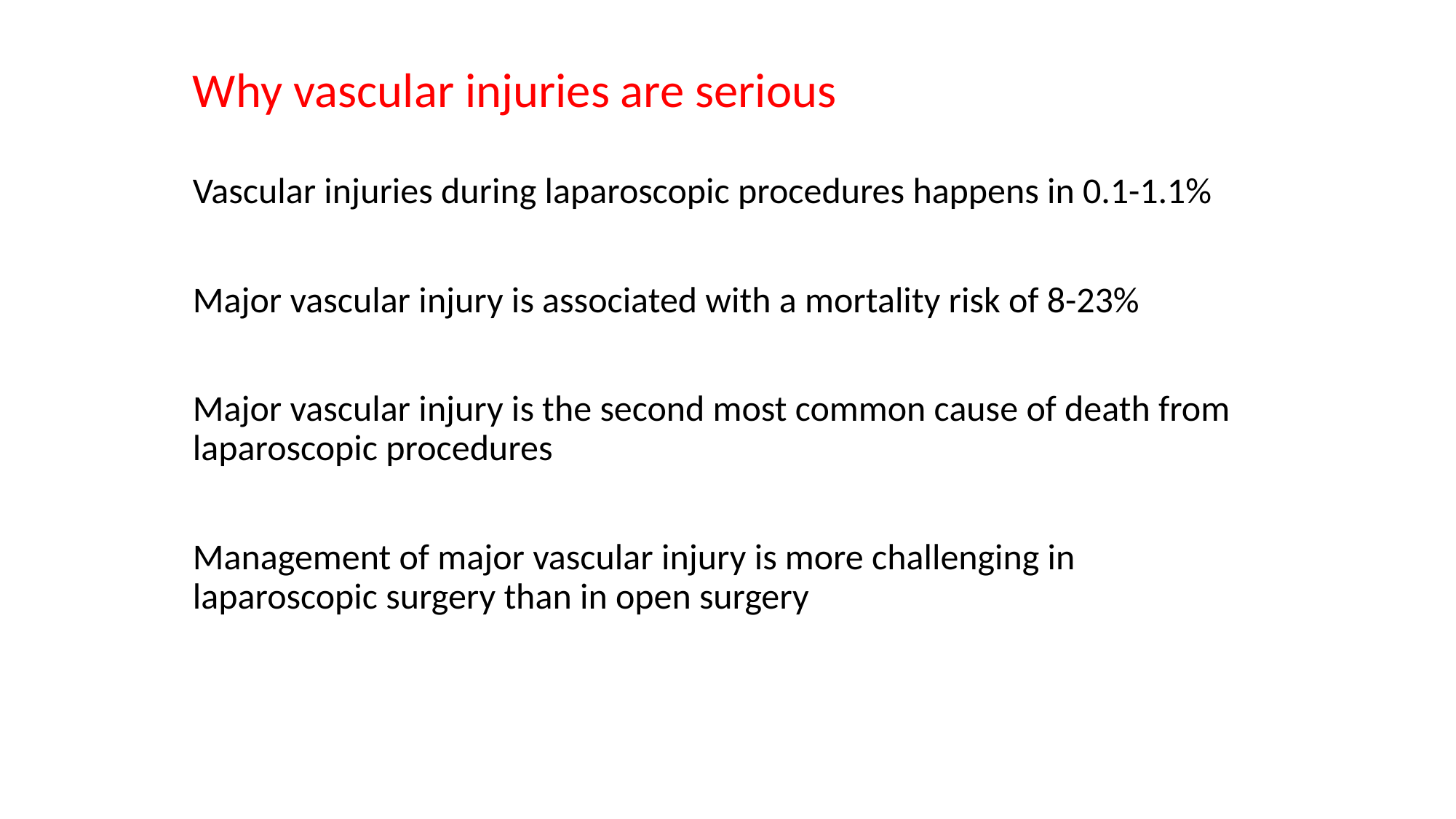

# Why vascular injuries are serious
Vascular injuries during laparoscopic procedures happens in 0.1-1.1%

Major vascular injury is associated with a mortality risk of 8-23%

Major vascular injury is the second most common cause of death from laparoscopic procedures

Management of major vascular injury is more challenging in laparoscopic surgery than in open surgery